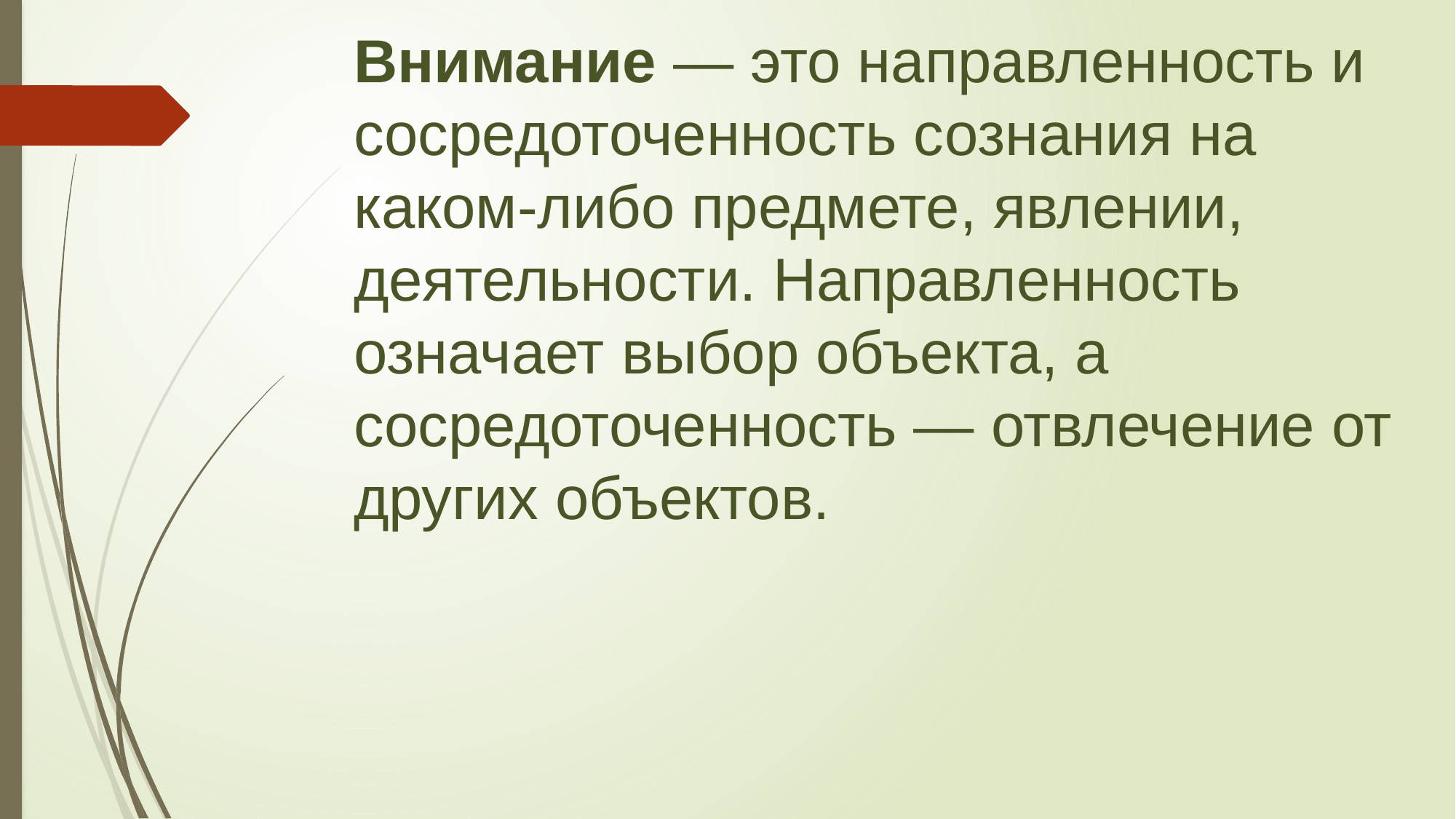

Внимание — это направленность и сосредоточенность сознания на каком-либо предмете, явлении, деятельности. Направленность означает выбор объекта, а сосредоточенность — отвлечение от других объектов.